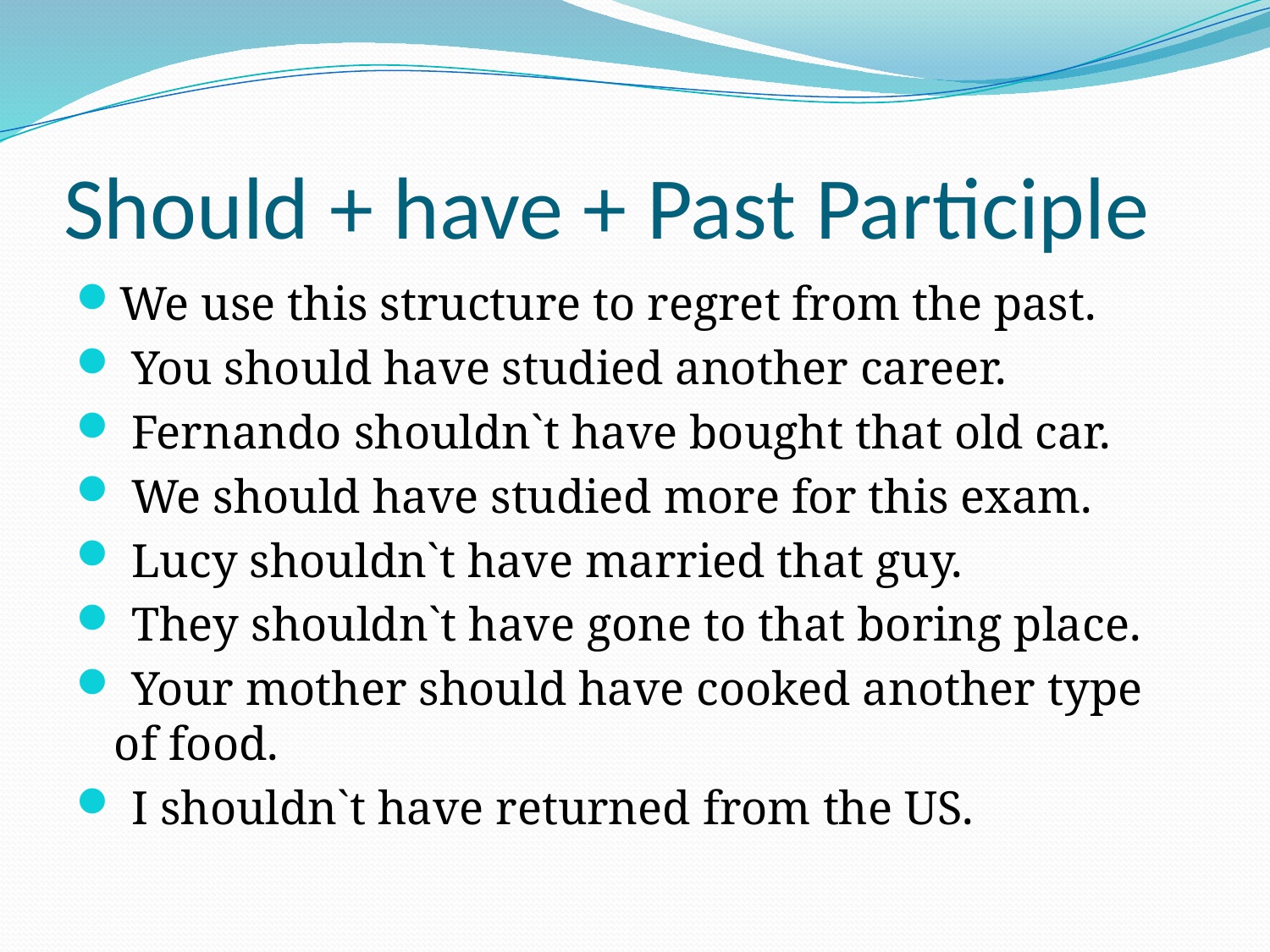

# Should + have + Past Participle
We use this structure to regret from the past.
 You should have studied another career.
 Fernando shouldn`t have bought that old car.
 We should have studied more for this exam.
 Lucy shouldn`t have married that guy.
 They shouldn`t have gone to that boring place.
 Your mother should have cooked another type of food.
 I shouldn`t have returned from the US.